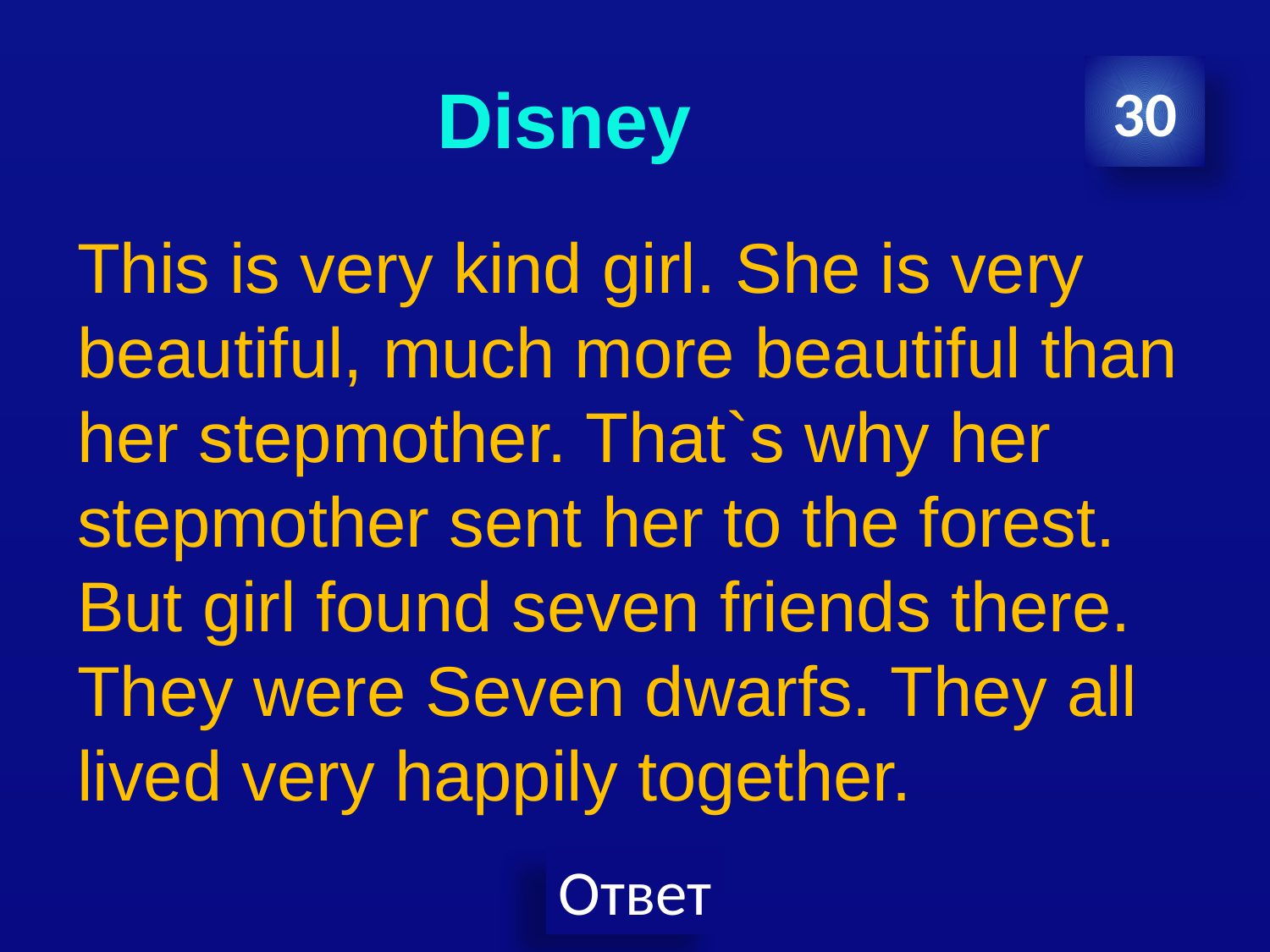

# Disney
30
This is very kind girl. She is very beautiful, much more beautiful than her stepmother. That`s why her stepmother sent her to the forest. But girl found seven friends there. They were Seven dwarfs. They all lived very happily together.